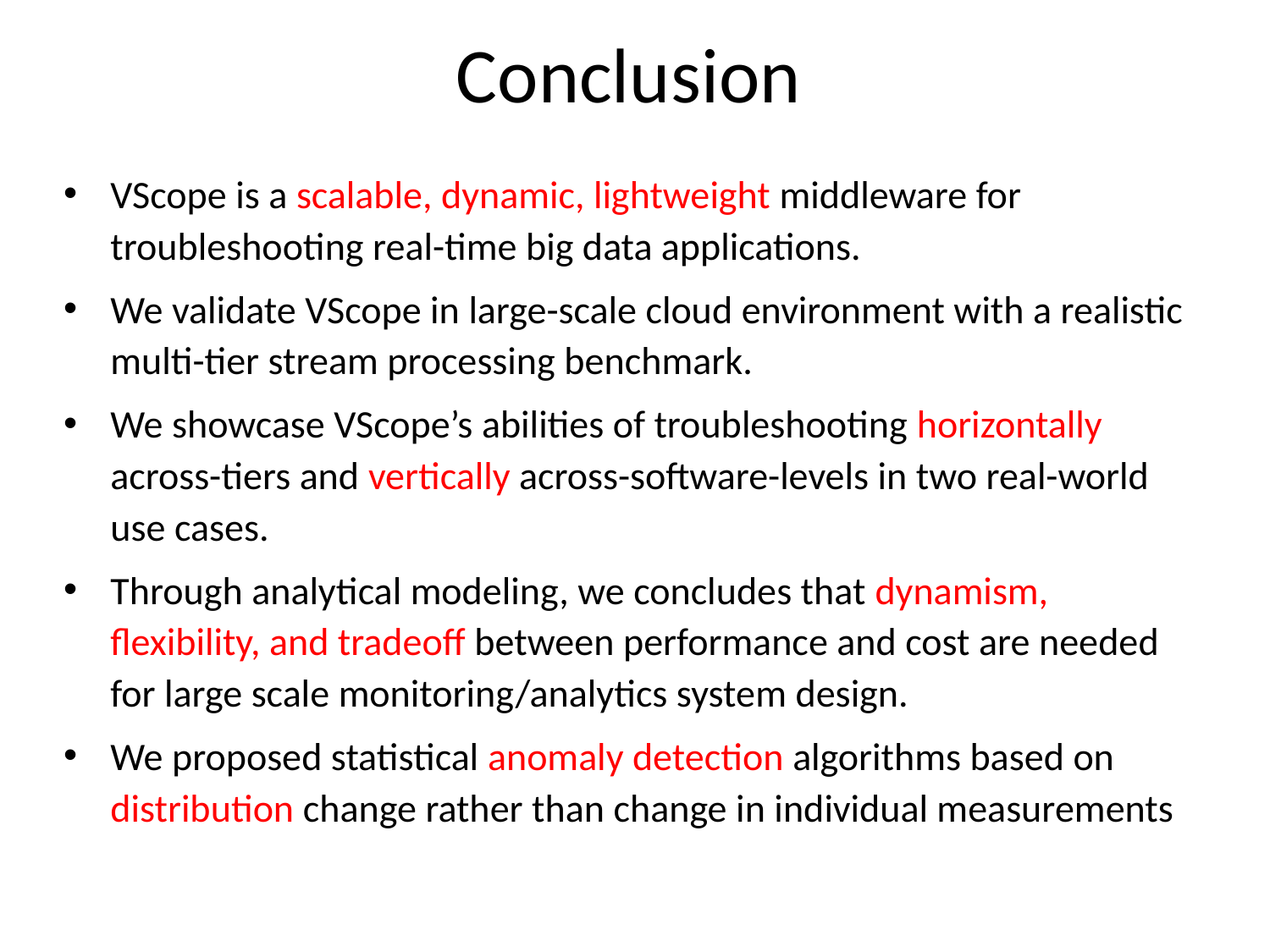

# Conclusion
VScope is a scalable, dynamic, lightweight middleware for troubleshooting real-time big data applications.
We validate VScope in large-scale cloud environment with a realistic multi-tier stream processing benchmark.
We showcase VScope’s abilities of troubleshooting horizontally across-tiers and vertically across-software-levels in two real-world use cases.
Through analytical modeling, we concludes that dynamism, flexibility, and tradeoff between performance and cost are needed for large scale monitoring/analytics system design.
We proposed statistical anomaly detection algorithms based on distribution change rather than change in individual measurements